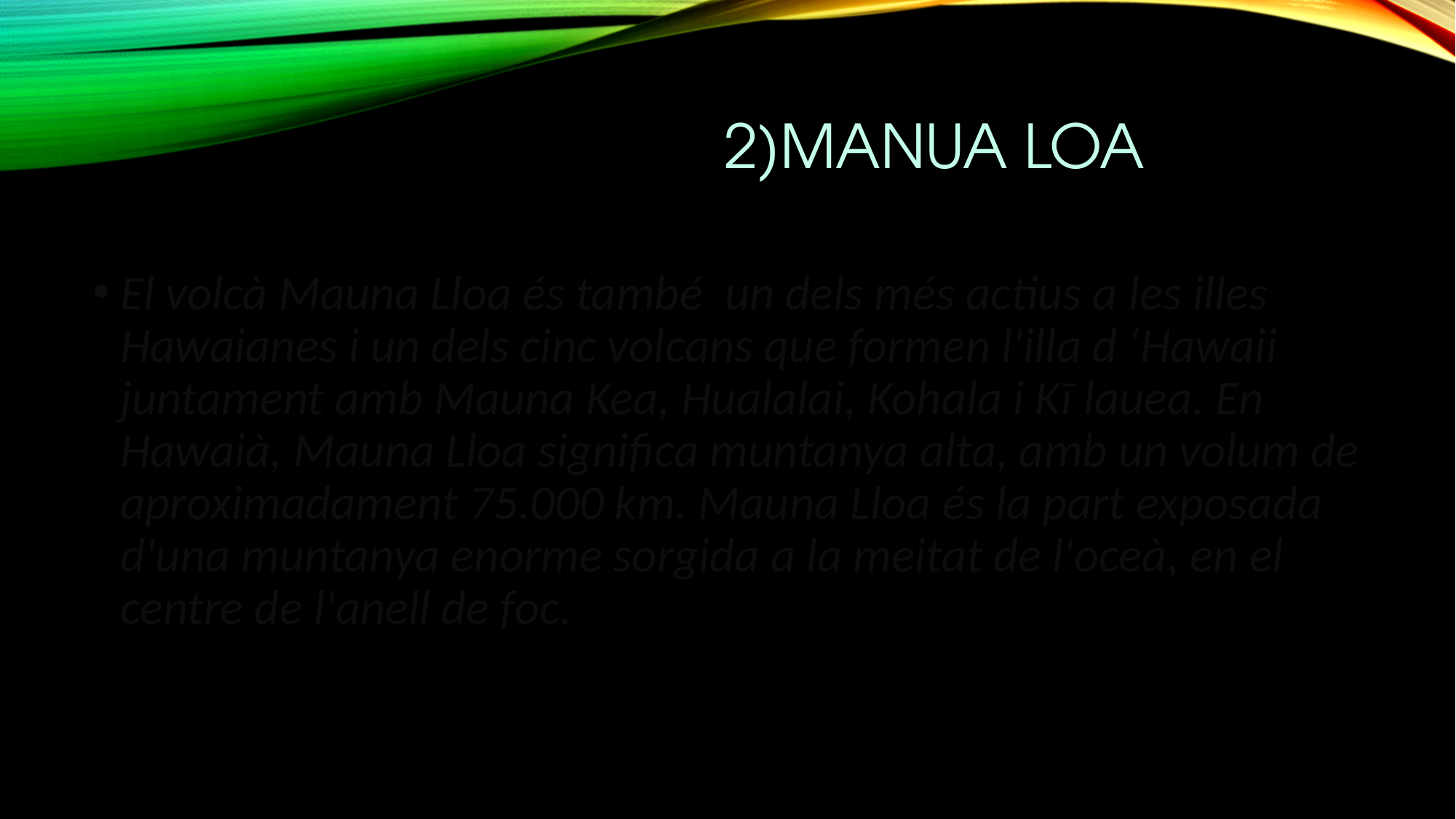

# 2)MANUA LOA
El volcà Mauna Lloa és també  un dels més actius a les illes Hawaianes i un dels cinc volcans que formen l'illa d ‘Hawaii juntament amb Mauna Kea, Hualalai, Kohala i Kī lauea. En Hawaià, Mauna Lloa significa muntanya alta, amb un volum de aproximadament 75.000 km. Mauna Lloa és la part exposada d'una muntanya enorme sorgida a la meitat de l'oceà, en el centre de l'anell de foc.